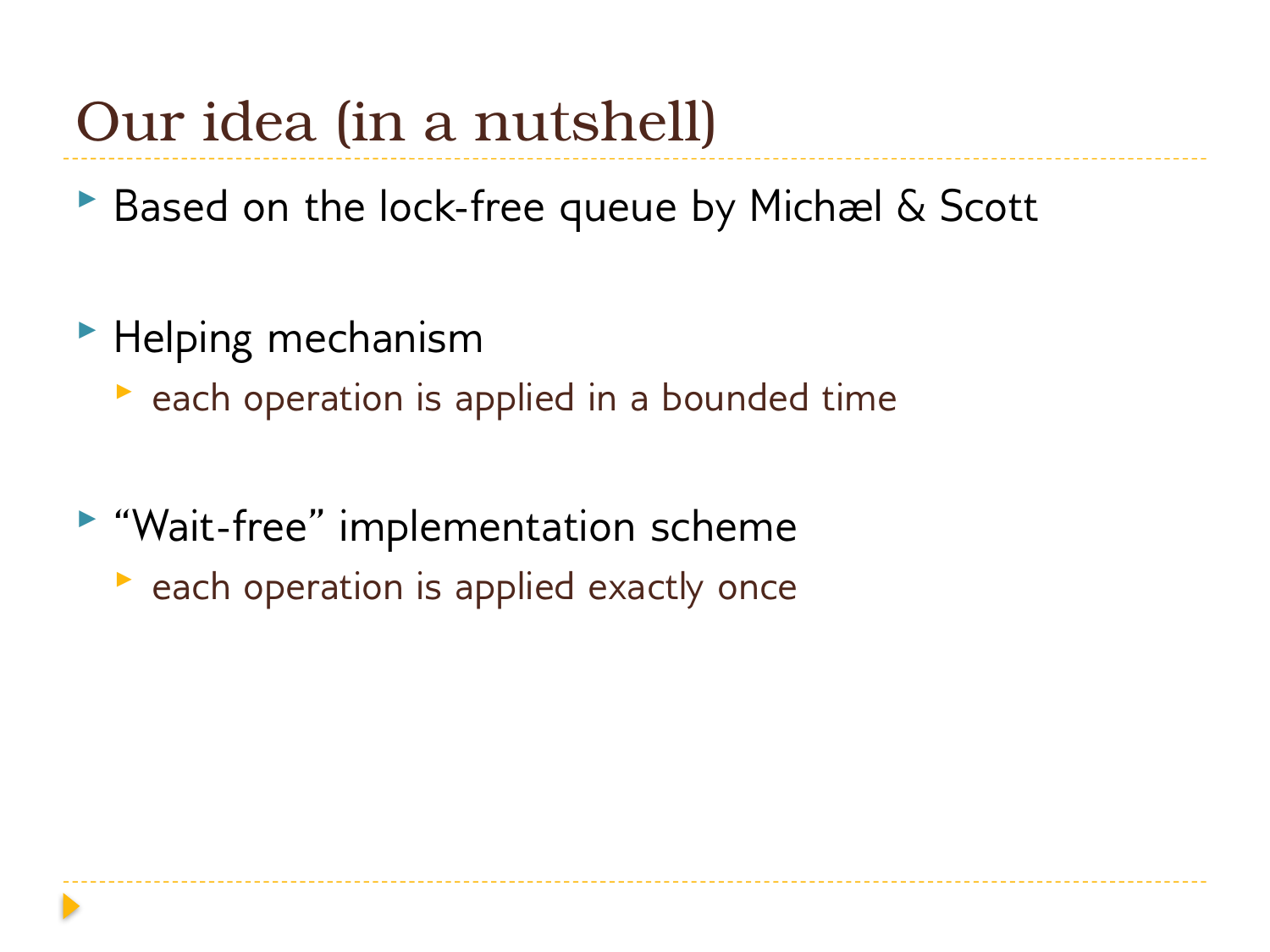

# Our idea (in a nutshell)
Based on the lock-free queue by Michael & Scott

Helping mechanism
each operation is applied in a bounded time

“Wait-free” implementation scheme
each operation is applied exactly once